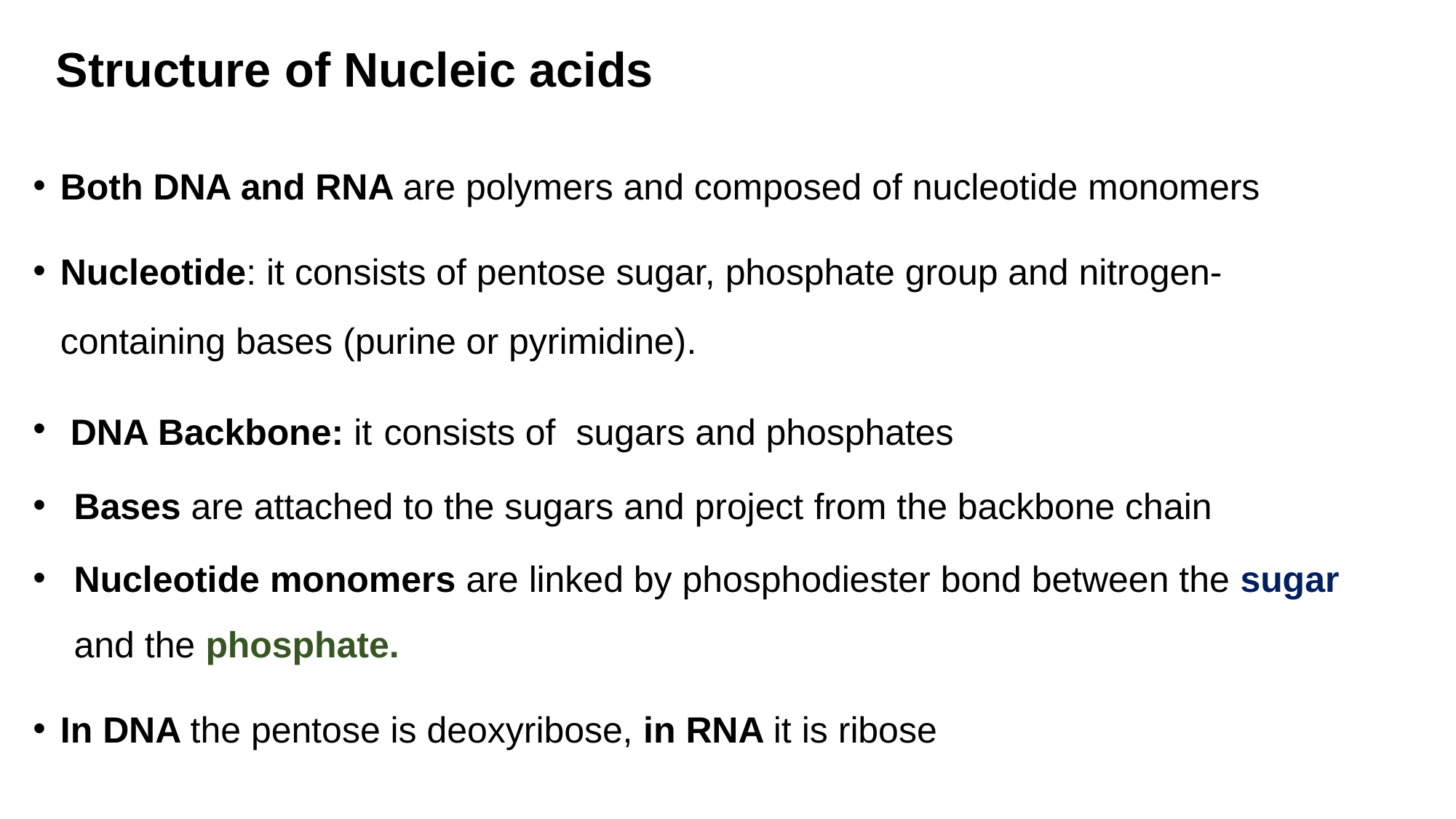

# Structure of Nucleic acids
Both DNA and RNA are polymers and composed of nucleotide monomers
Nucleotide: it consists of pentose sugar, phosphate group and nitrogen-containing bases (purine or pyrimidine).
 DNA Backbone: it consists of  sugars and phosphates
Bases are attached to the sugars and project from the backbone chain
Nucleotide monomers are linked by phosphodiester bond between the sugar and the phosphate.
In DNA the pentose is deoxyribose, in RNA it is ribose